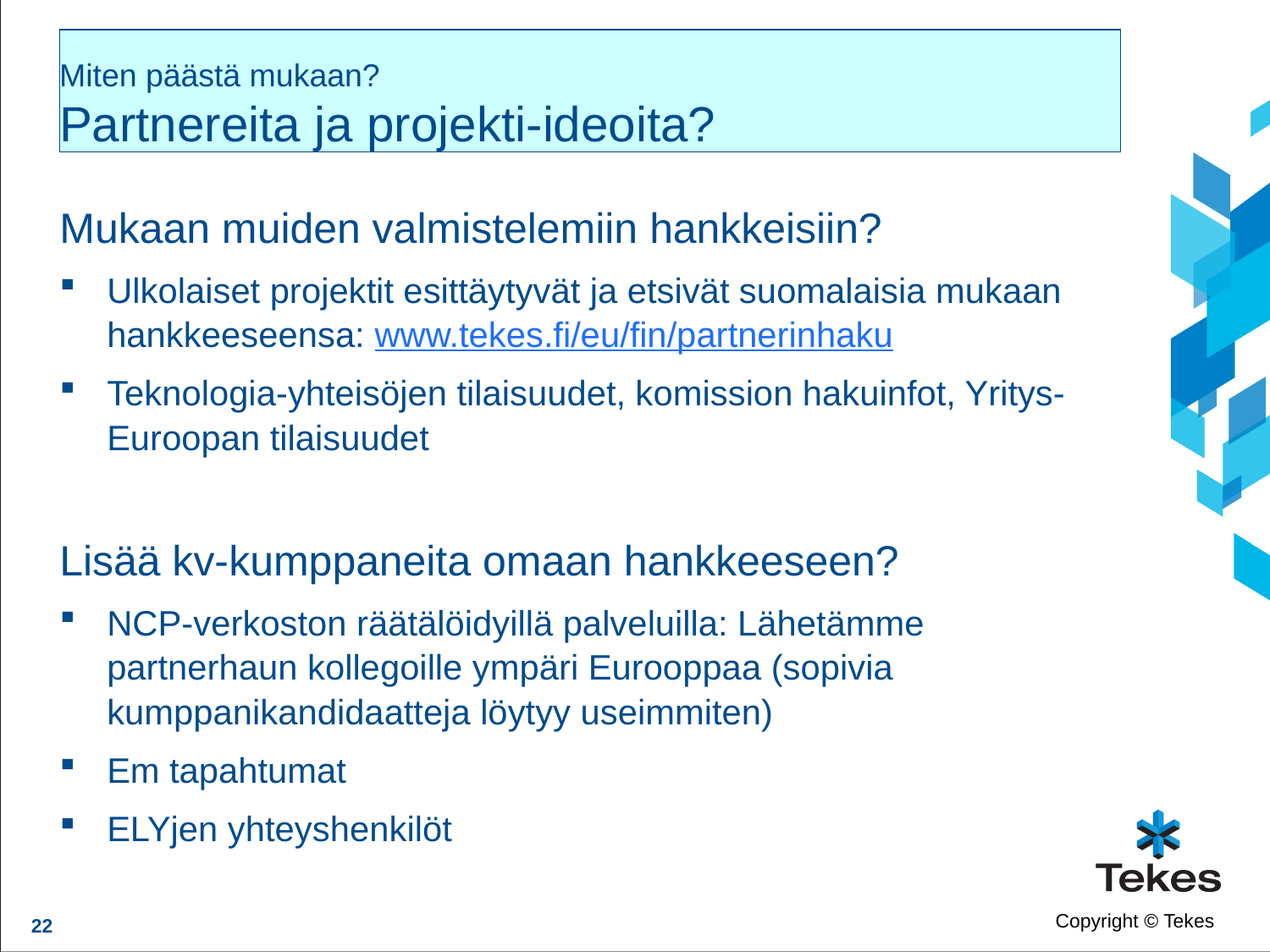

Miten päästä mukaan?
Partnereita ja projekti-ideoita?
Mukaan muiden valmistelemiin hankkeisiin?
Ulkolaiset projektit esittäytyvät ja etsivät suomalaisia mukaan hankkeeseensa: www.tekes.fi/eu/fin/partnerinhaku
Teknologia-yhteisöjen tilaisuudet, komission hakuinfot, Yritys-Euroopan tilaisuudet

Lisää kv-kumppaneita omaan hankkeeseen?
NCP-verkoston räätälöidyillä palveluilla: Lähetämme partnerhaun kollegoille ympäri Eurooppaa (sopivia kumppanikandidaatteja löytyy useimmiten)
Em tapahtumat
ELYjen yhteyshenkilöt

22